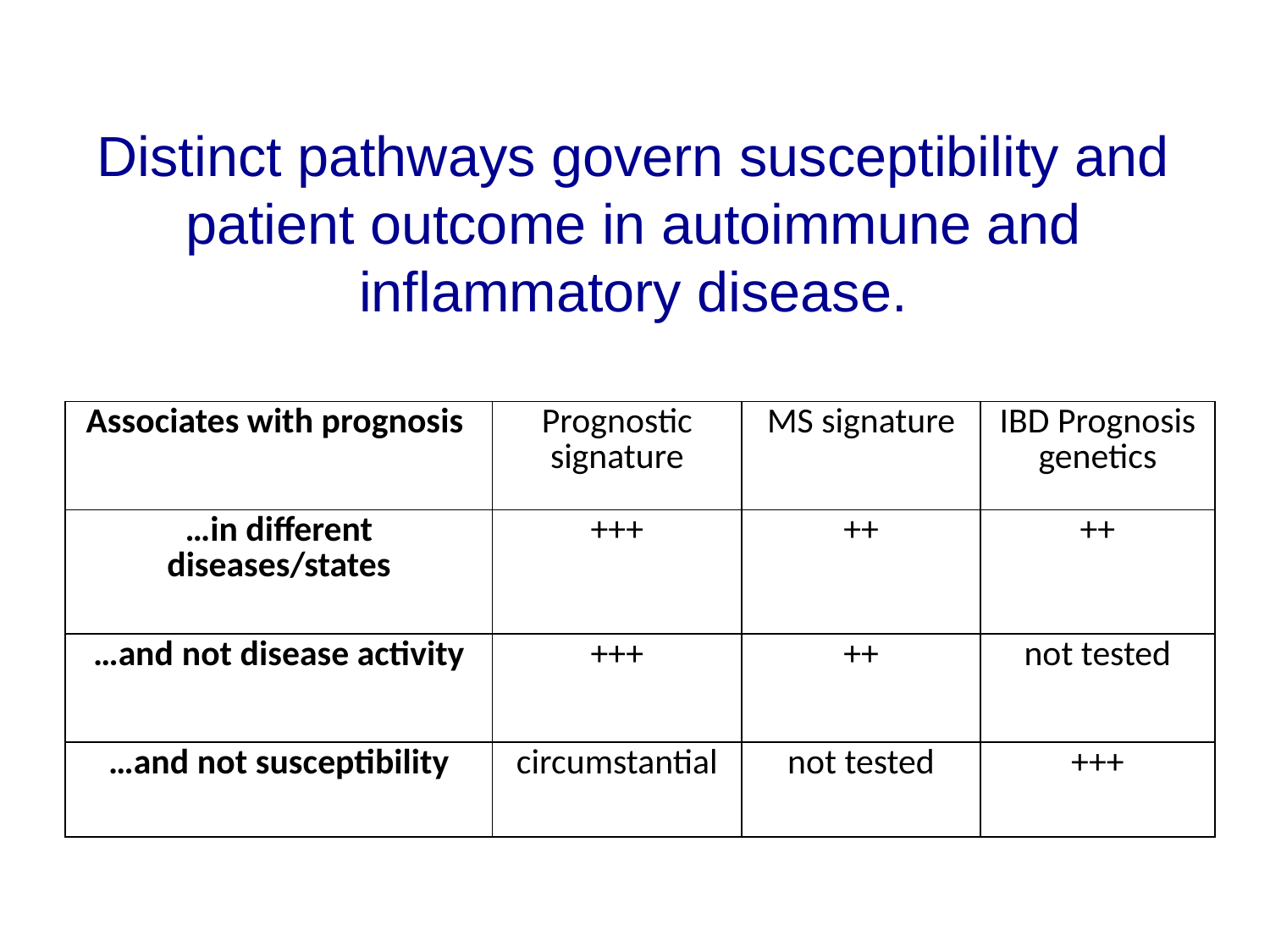

Distinct pathways govern susceptibility and patient outcome in autoimmune and inflammatory disease.

| Associates with prognosis | Prognostic signature | MS signature | IBD Prognosis genetics |
| --- | --- | --- | --- |
| …in different diseases/states | +++ | ++ | ++ |
| …and not disease activity | +++ | ++ | not tested |
| …and not susceptibility | circumstantial | not tested | +++ |